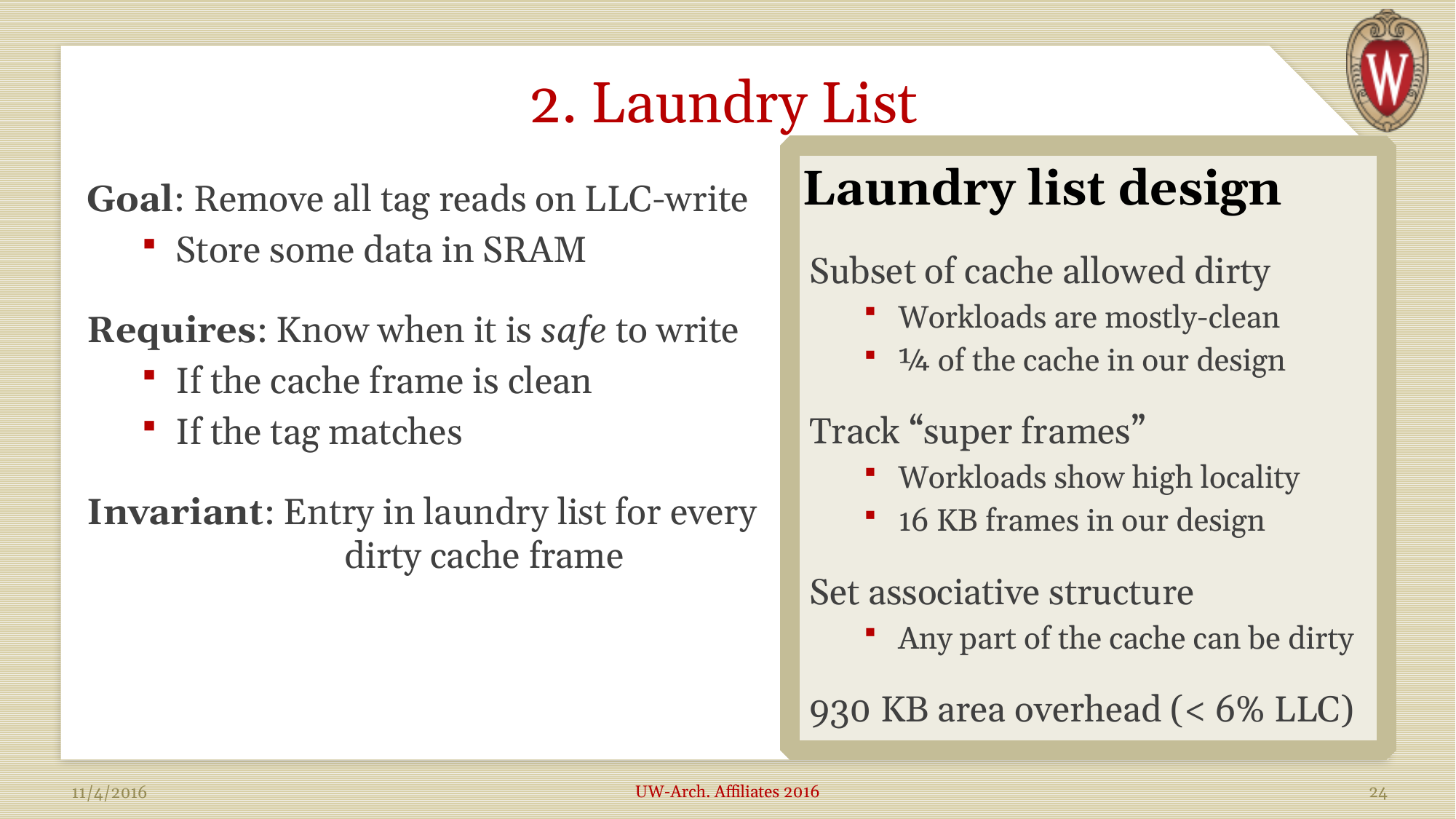

# 2. Laundry List

Laundry list design
Goal: Remove all tag reads on LLC-write
Store some data in SRAM
Requires: Know when it is safe to write
If the cache frame is clean
If the tag matches
Invariant: Entry in laundry list for every    	                 dirty cache frame
Subset of cache allowed dirty
Workloads are mostly-clean
¼ of the cache in our design
Track “super frames”
Workloads show high locality
16 KB frames in our design
Set associative structure
Any part of the cache can be dirty
930 KB area overhead (< 6% LLC)
UW-Arch. Affiliates 2016
24
11/4/2016